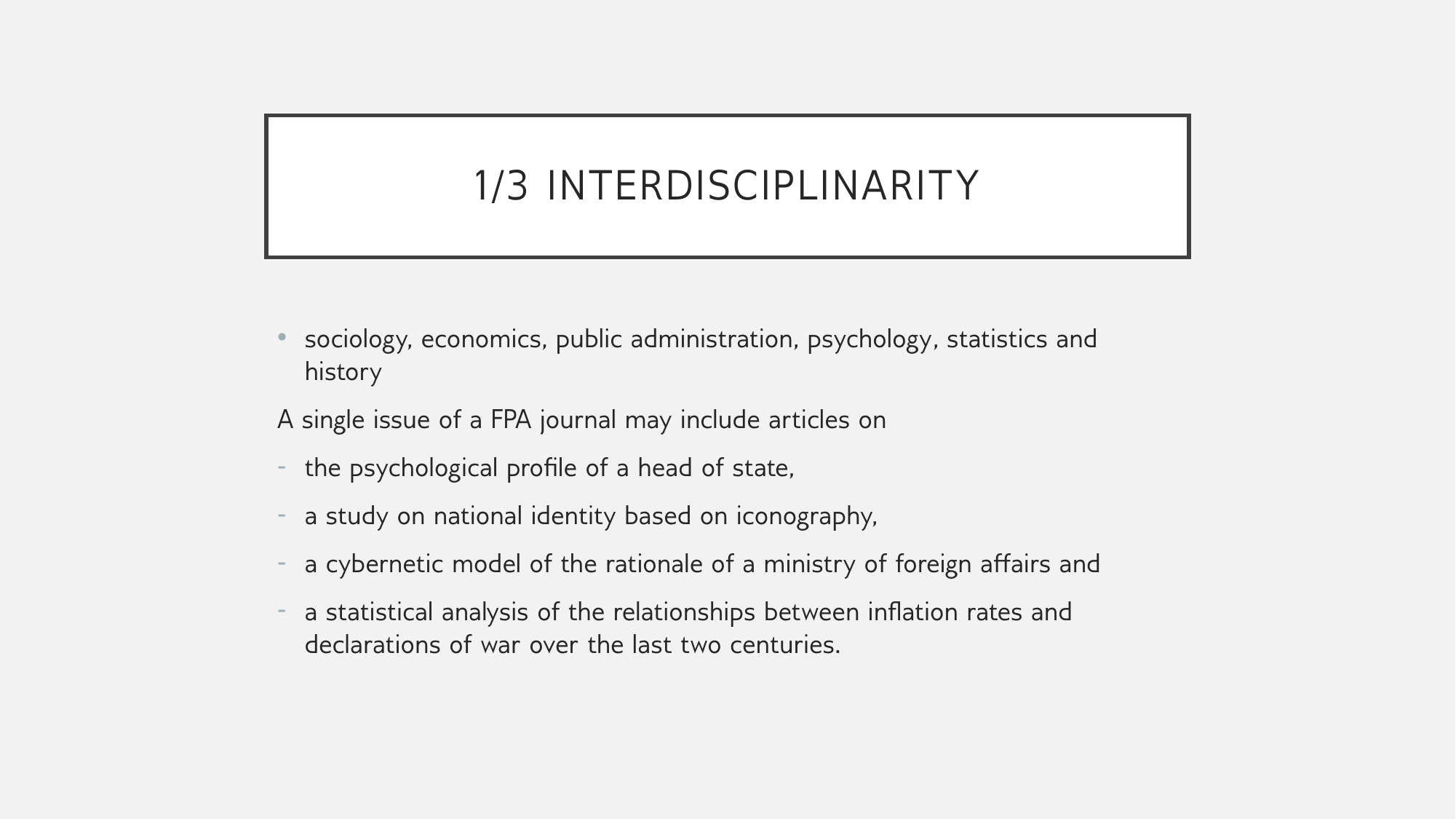

# 1/3 interdisciplinarity
sociology, economics, public administration, psychology, statistics and history
A single issue of a FPA journal may include articles on
the psychological profile of a head of state,
a study on national identity based on iconography,
a cybernetic model of the rationale of a ministry of foreign affairs and
a statistical analysis of the relationships between inflation rates and declarations of war over the last two centuries.